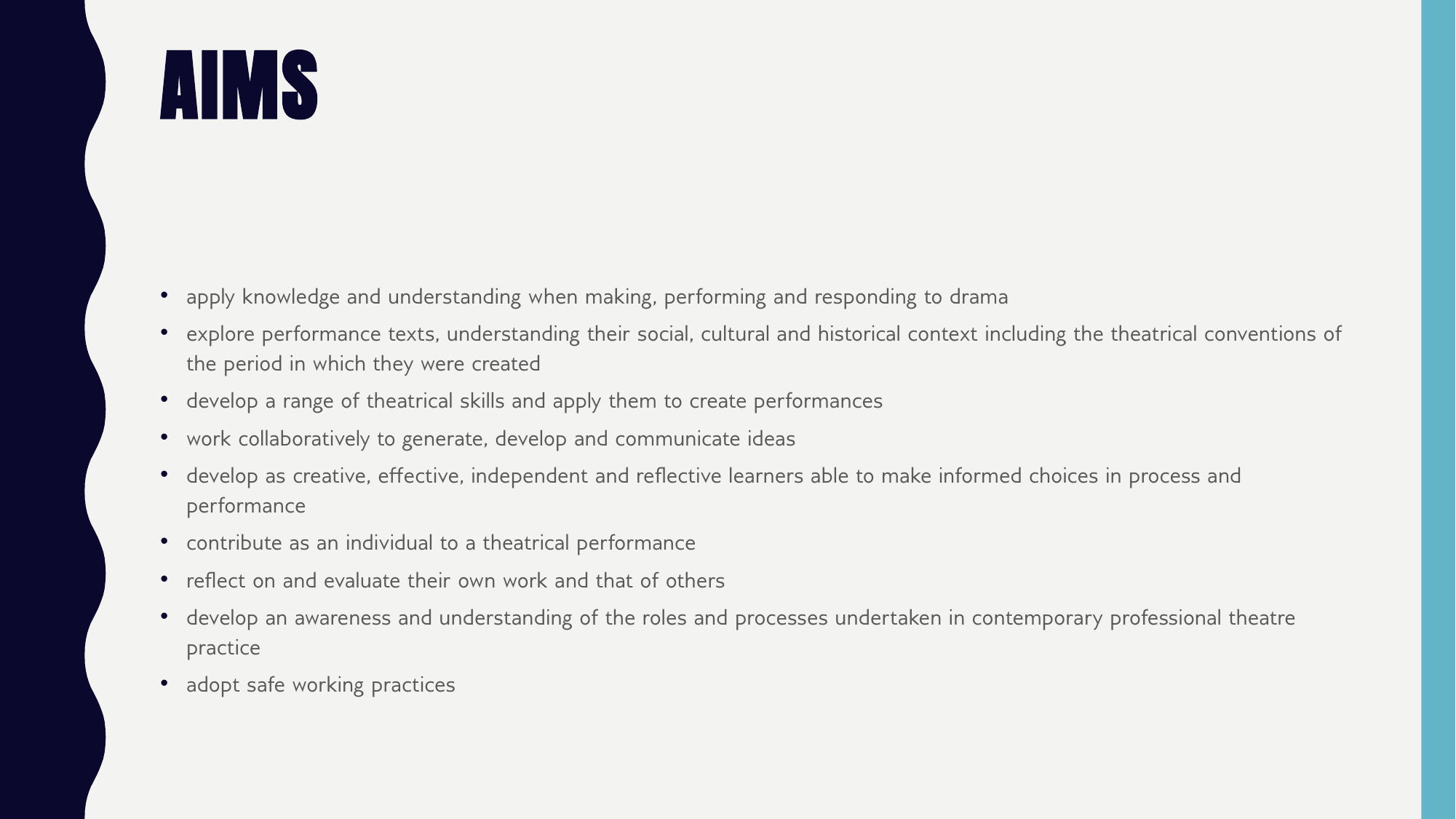

# Aims
apply knowledge and understanding when making, performing and responding to drama
explore performance texts, understanding their social, cultural and historical context including the theatrical conventions of the period in which they were created
develop a range of theatrical skills and apply them to create performances
work collaboratively to generate, develop and communicate ideas
develop as creative, effective, independent and reflective learners able to make informed choices in process and performance
contribute as an individual to a theatrical performance
reflect on and evaluate their own work and that of others
develop an awareness and understanding of the roles and processes undertaken in contemporary professional theatre practice
adopt safe working practices